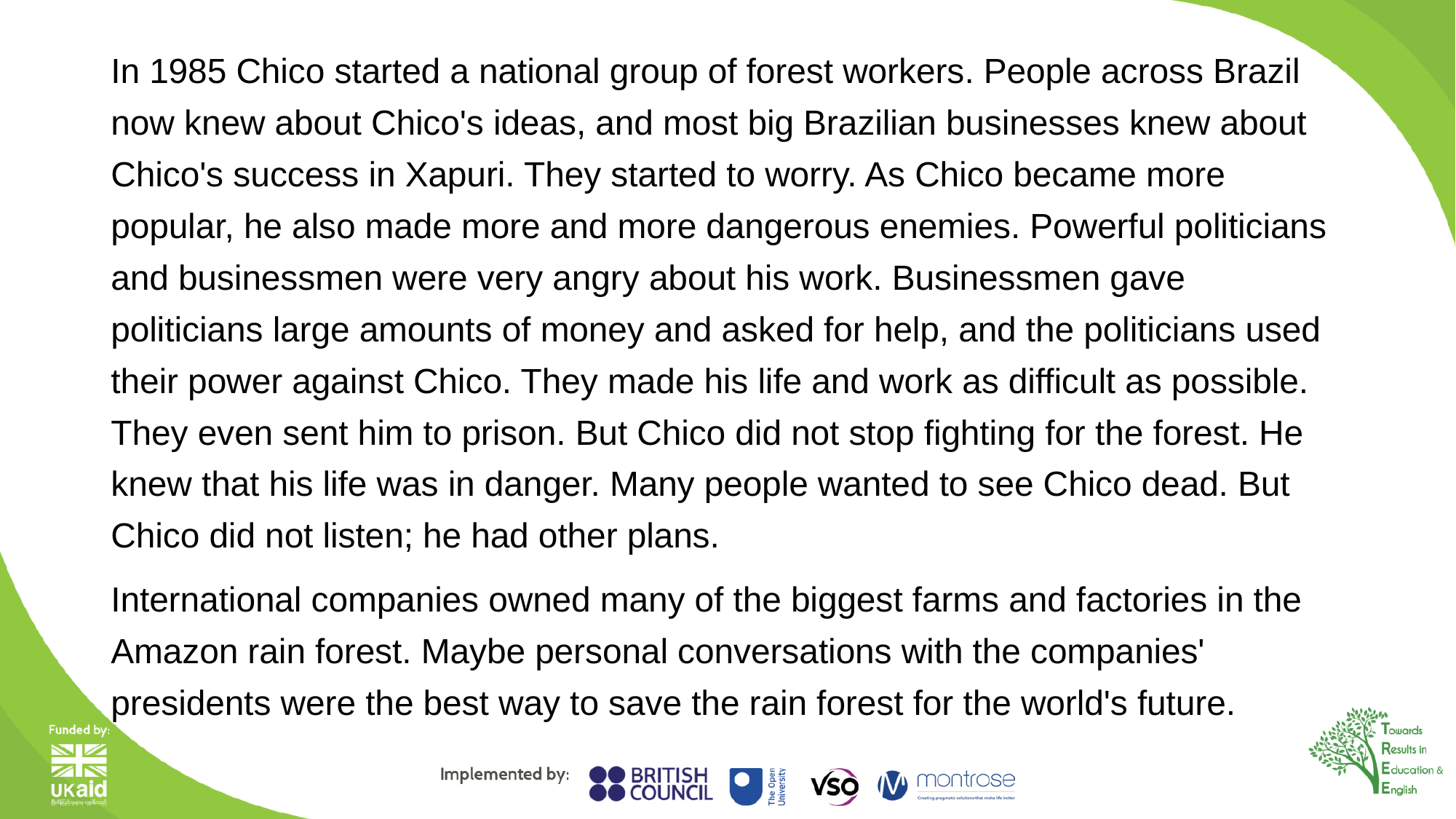

In 1985 Chico started a national group of forest workers. People across Brazil now knew about Chico's ideas, and most big Brazilian businesses knew about Chico's success in Xapuri. They started to worry. As Chico became more popular, he also made more and more dangerous enemies. Powerful politicians and businessmen were very angry about his work. Businessmen gave politicians large amounts of money and asked for help, and the politicians used their power against Chico. They made his life and work as difficult as possible. They even sent him to prison. But Chico did not stop fighting for the forest. He knew that his life was in danger. Many people wanted to see Chico dead. But Chico did not listen; he had other plans.
International companies owned many of the biggest farms and factories in the Amazon rain forest. Maybe personal conversations with the companies' presidents were the best way to save the rain forest for the world's future.